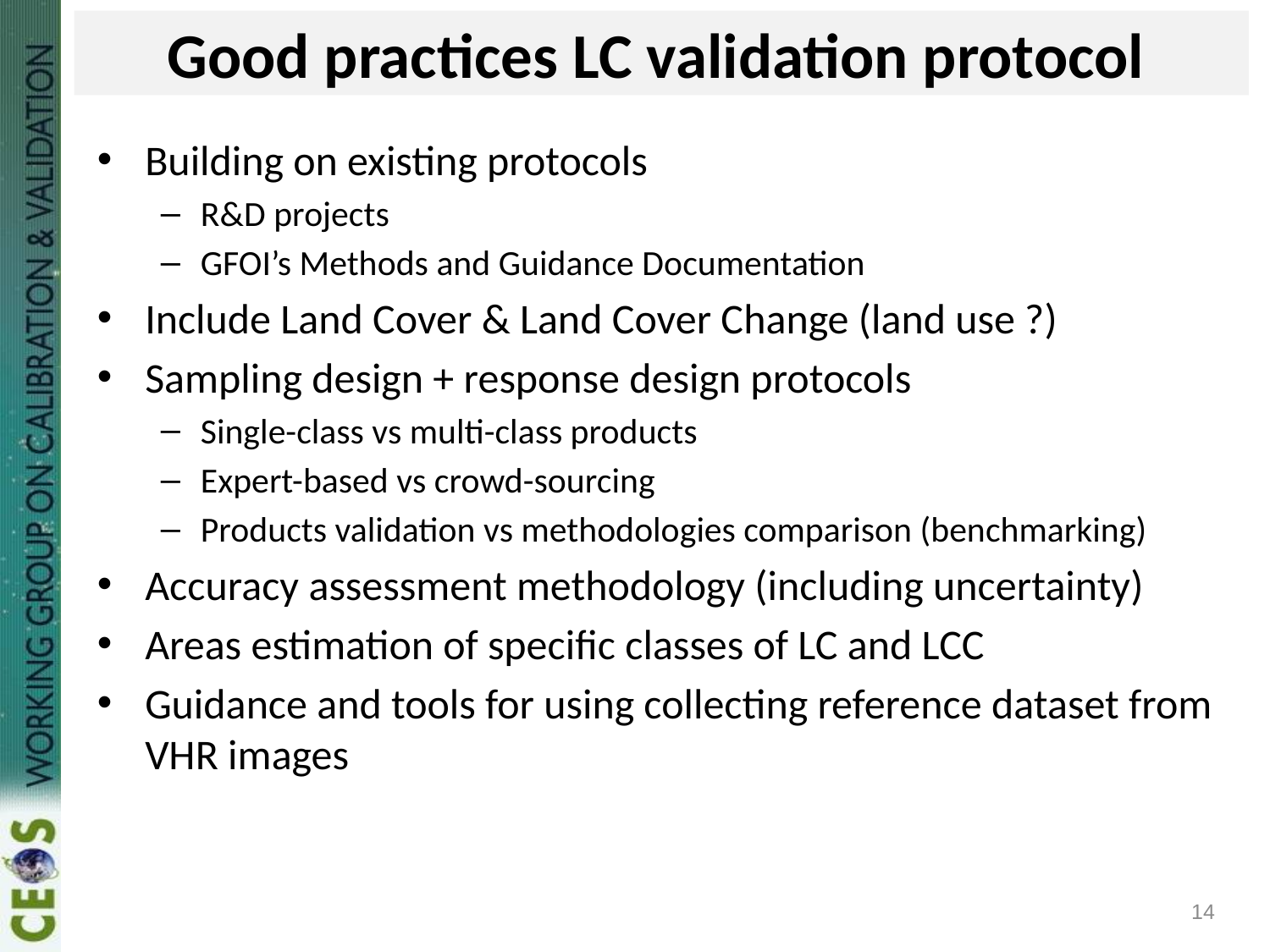

# Good practices LC validation protocol
Building on existing protocols
R&D projects
GFOI’s Methods and Guidance Documentation
Include Land Cover & Land Cover Change (land use ?)
Sampling design + response design protocols
Single-class vs multi-class products
Expert-based vs crowd-sourcing
Products validation vs methodologies comparison (benchmarking)
Accuracy assessment methodology (including uncertainty)
Areas estimation of specific classes of LC and LCC
Guidance and tools for using collecting reference dataset from VHR images
14